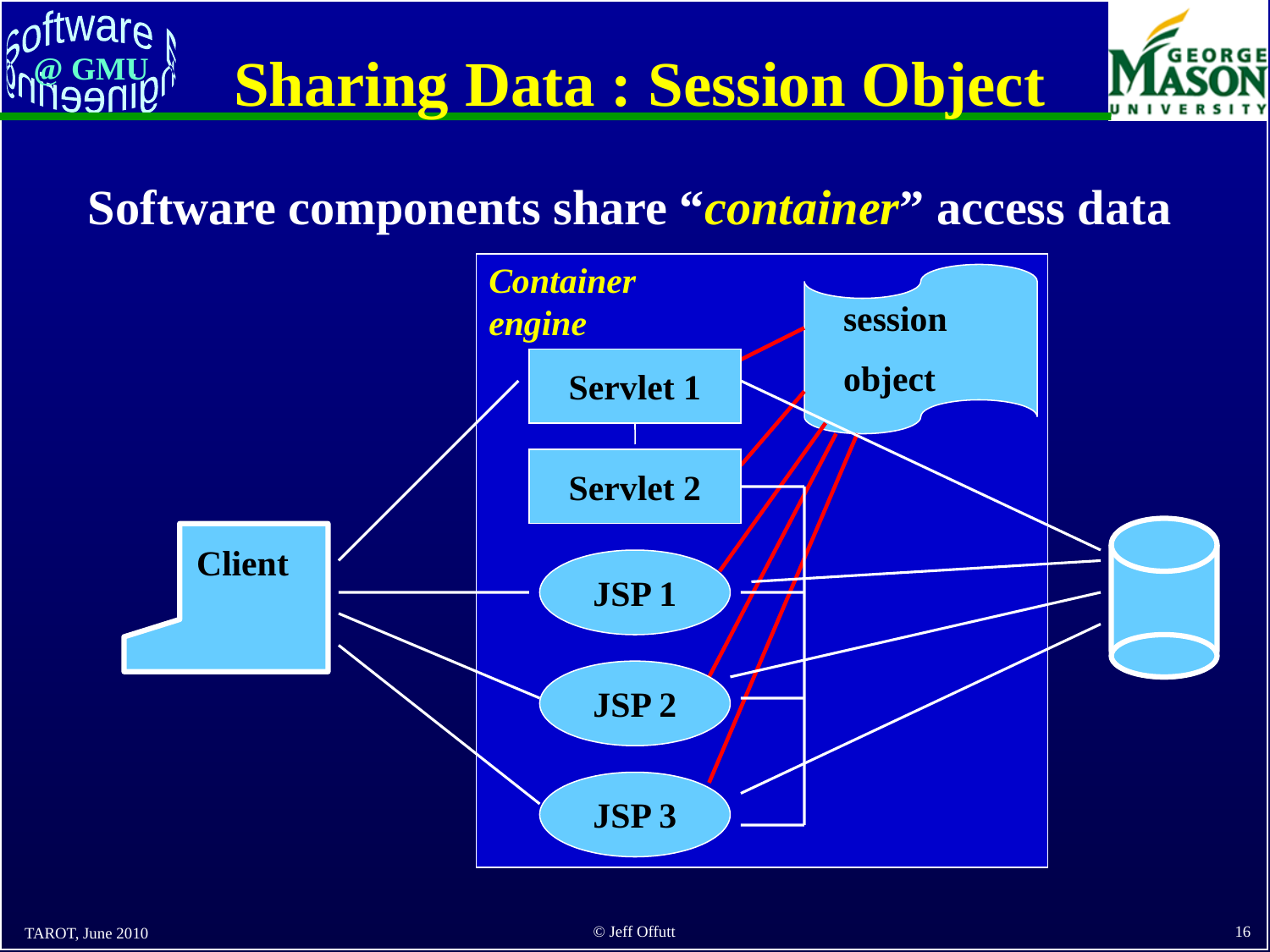

# Sharing Data : Session Object
Software components share “container” access data
Container engine

session
object

Servlet 1

Servlet 2

Client

JSP 1

JSP 2

JSP 3

TAROT, June 2010
16
© Jeff Offutt